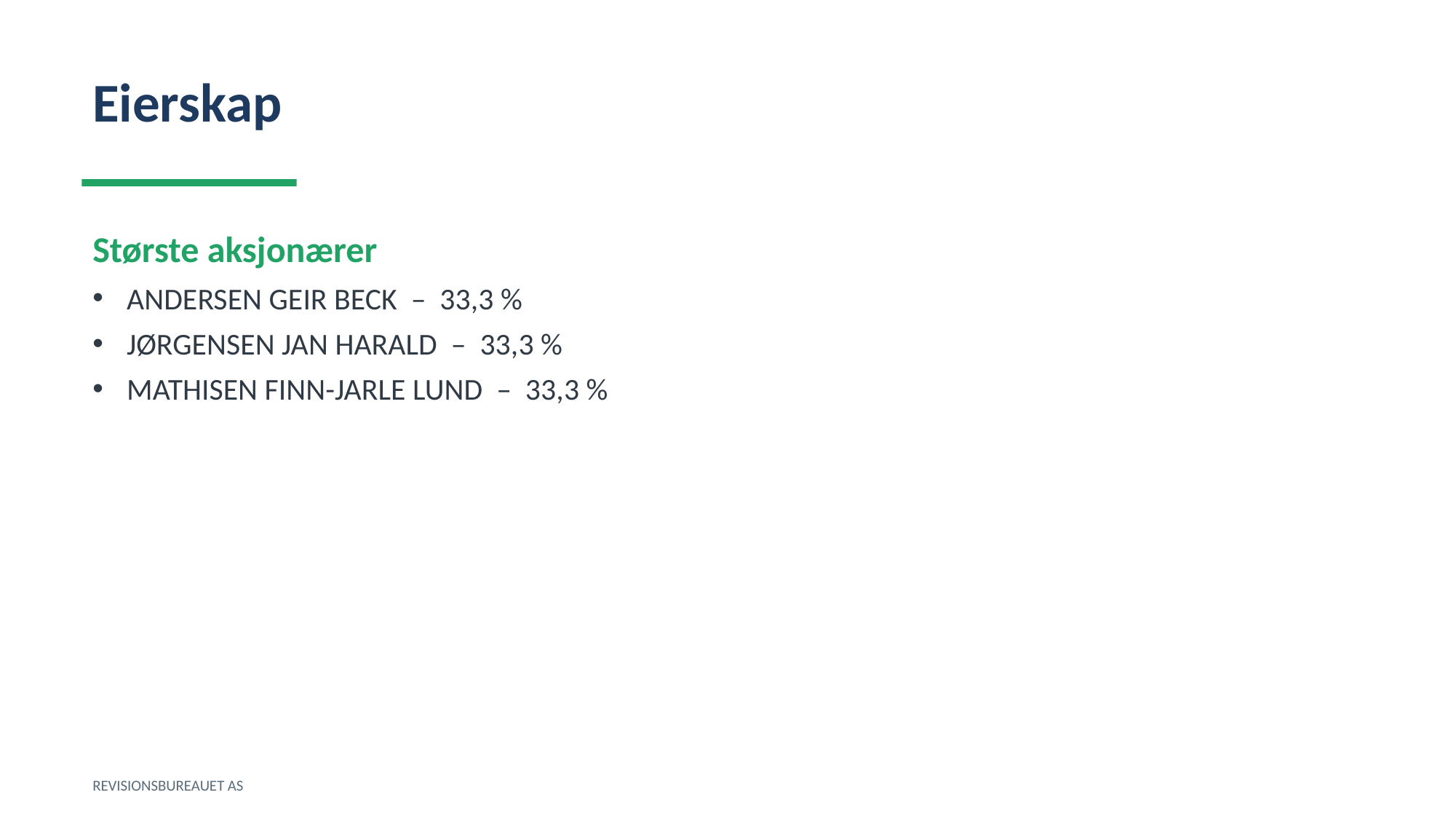

Eierskap

Største aksjonærer
ANDERSEN GEIR BECK  –  33,3 %
JØRGENSEN JAN HARALD  –  33,3 %
MATHISEN FINN-JARLE LUND  –  33,3 %
REVISIONSBUREAUET AS